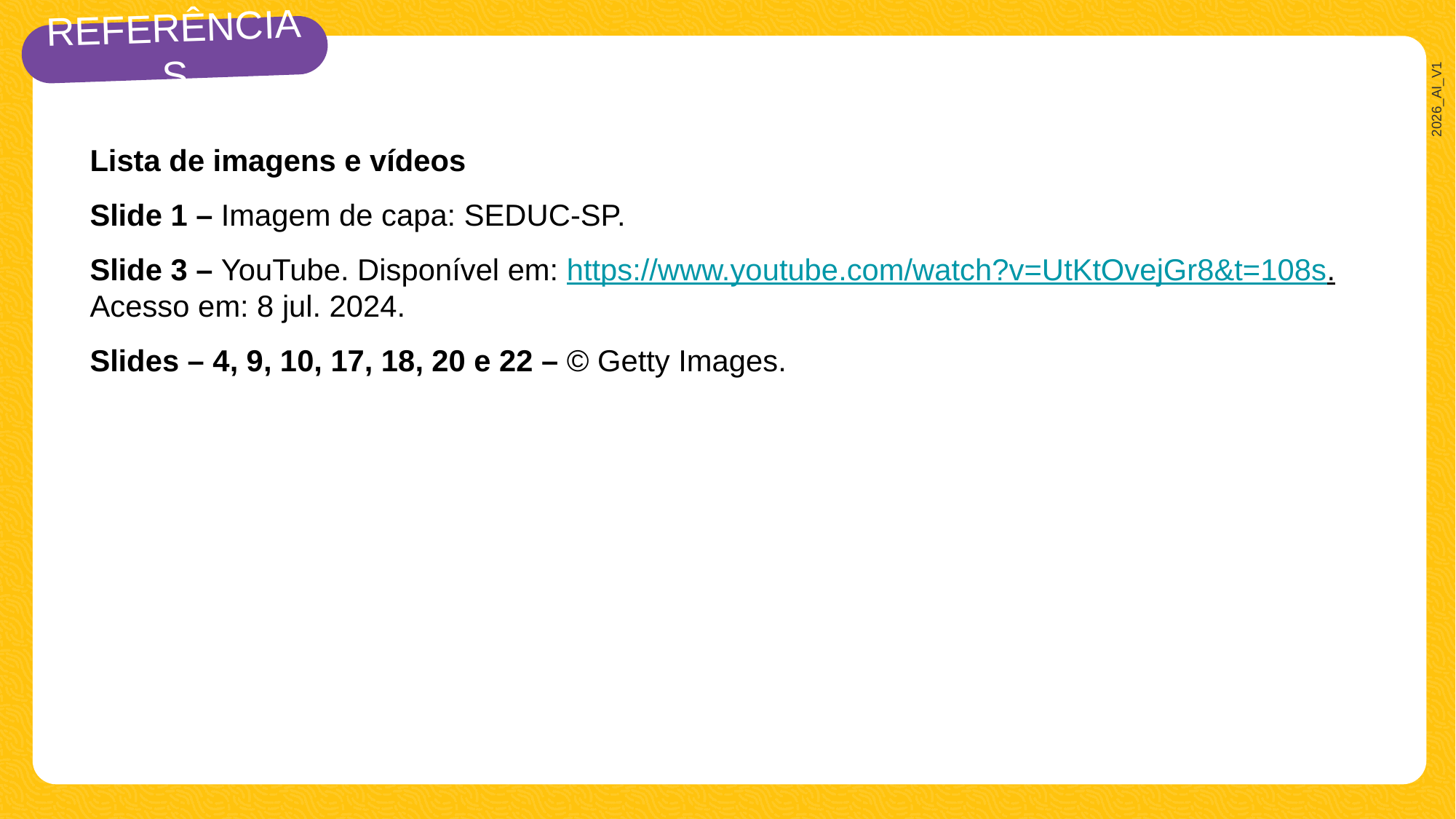

Lista de imagens e vídeos
Slide 1 – Imagem de capa: SEDUC-SP.
Slide 3 – YouTube. Disponível em: https://www.youtube.com/watch?v=UtKtOvejGr8&t=108s. Acesso em: 8 jul. 2024.
Slides – 4, 9, 10, 17, 18, 20 e 22 – © Getty Images.